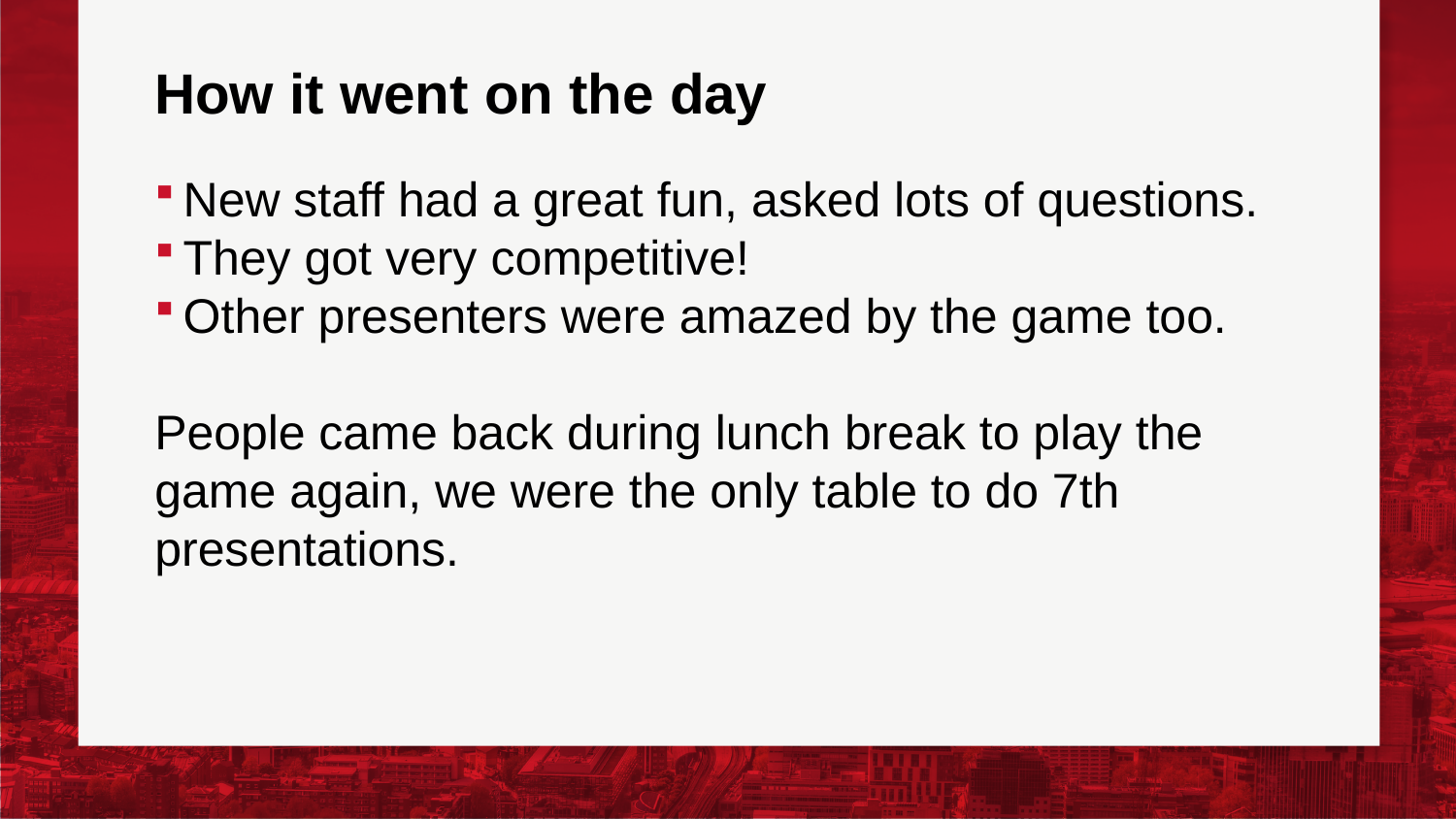

# How it went on the day
New staff had a great fun, asked lots of questions.
They got very competitive!
Other presenters were amazed by the game too.

People came back during lunch break to play the game again, we were the only table to do 7th presentations.